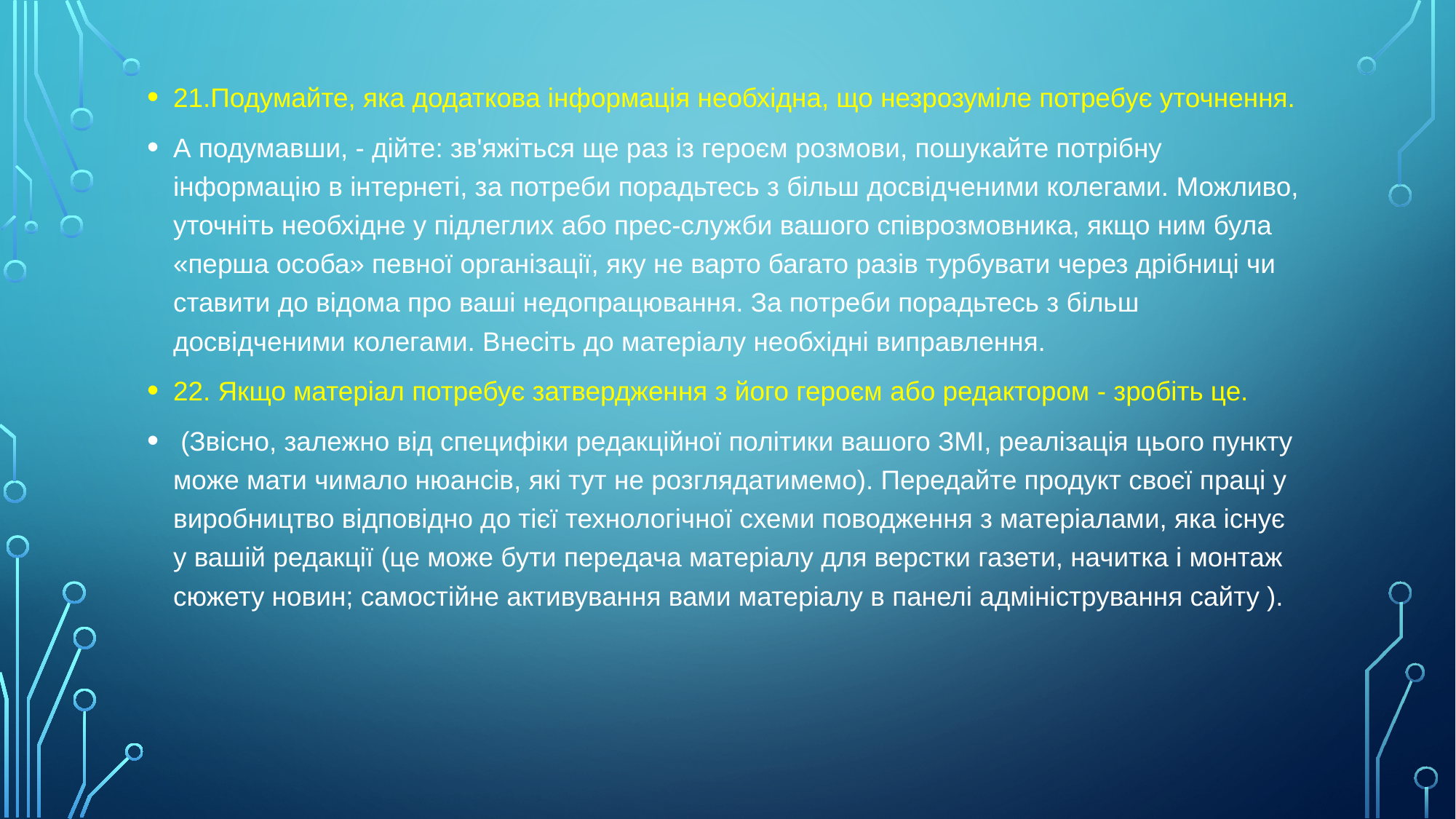

21.Подумайте, яка додаткова інформація необхідна, що незрозуміле потребує уточнення.
А подумавши, - дійте: зв'яжіться ще раз із героєм розмови, пошукайте потрібну інформацію в інтернеті, за потреби порадьтесь з більш досвідченими колегами. Можливо, уточніть необхідне у підлеглих або прес-служби вашого співрозмовника, якщо ним була «перша особа» певної організації, яку не варто багато разів турбувати через дрібниці чи ставити до відома про ваші недопрацювання. За потреби порадьтесь з більш досвідченими колегами. Внесіть до матеріалу необхідні виправлення.
22. Якщо матеріал потребує затвердження з його героєм або редактором - зробіть це.
 (Звісно, залежно від специфіки редакційної політики вашого ЗМІ, реалізація цього пункту може мати чимало нюансів, які тут не розглядатимемо). Передайте продукт своєї праці у виробництво відповідно до тієї технологічної схеми поводження з матеріалами, яка існує у вашій редакції (це може бути передача матеріалу для верстки газети, начитка і монтаж сюжету новин; самостійне активування вами матеріалу в панелі адміністрування сайту ).